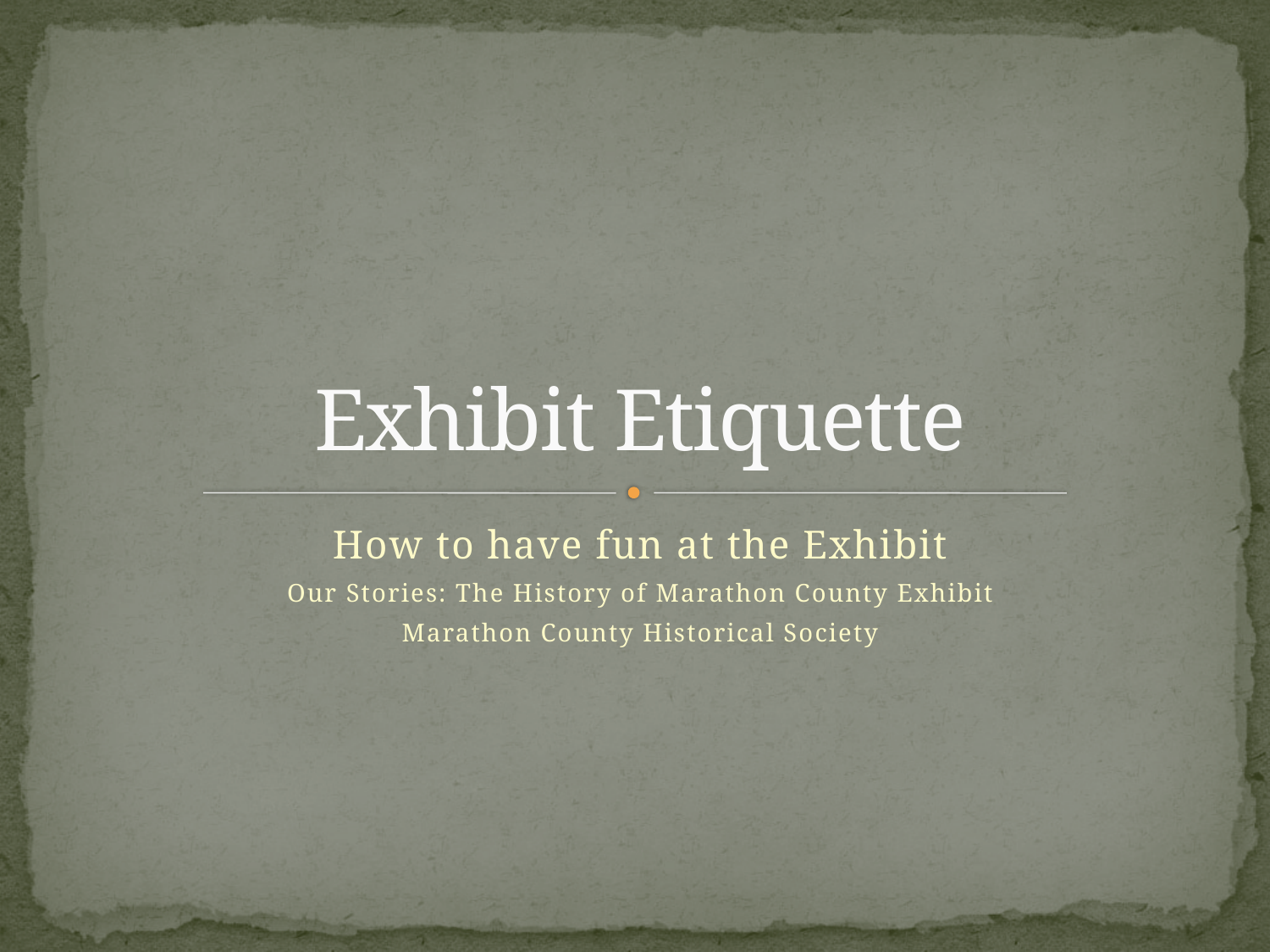

# Exhibit Etiquette
How to have fun at the Exhibit
Our Stories: The History of Marathon County Exhibit
Marathon County Historical Society